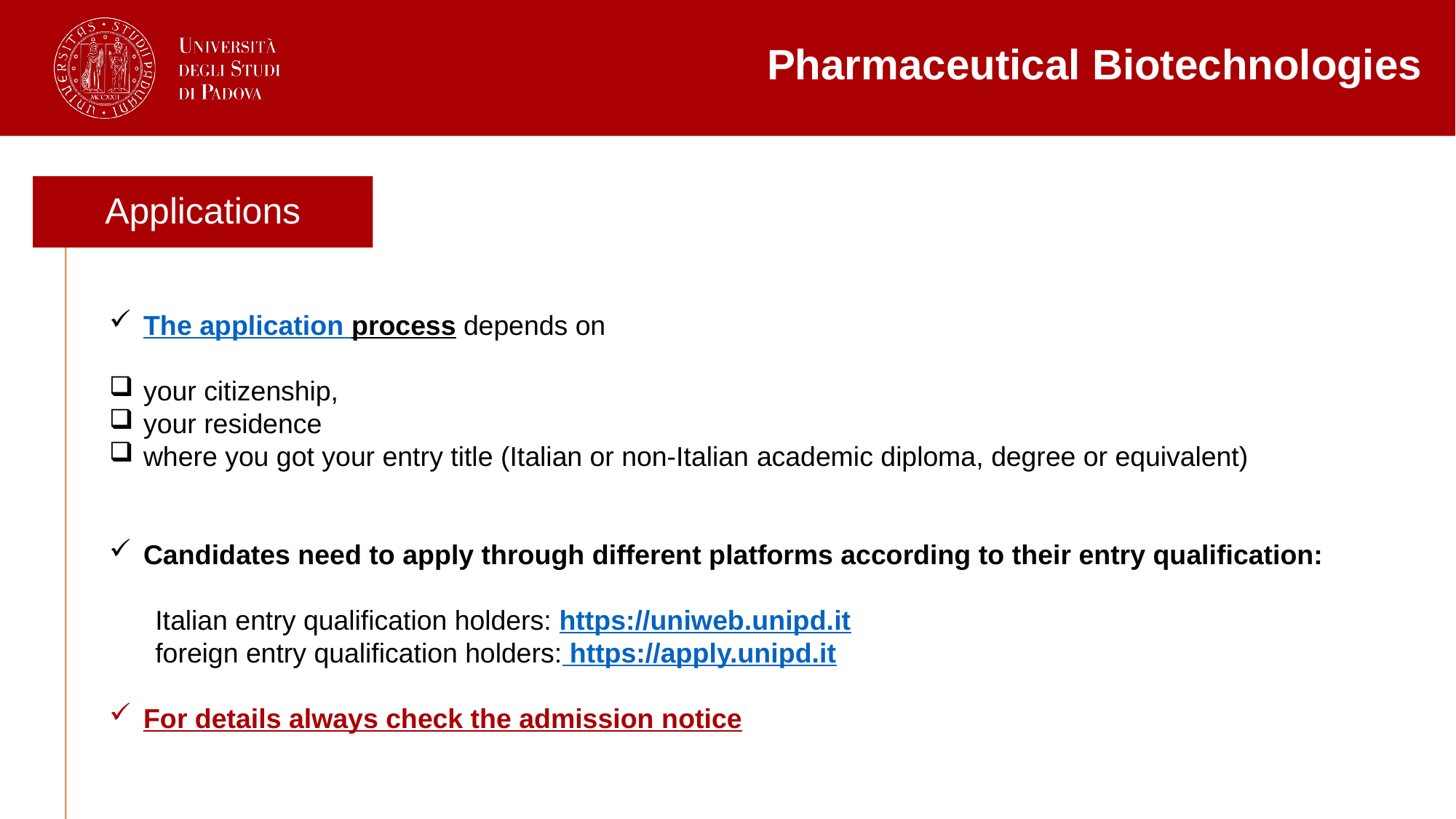

Pharmaceutical Biotechnologies
Applications

The application process depends on

your citizenship,
your residence
where you got your entry title (Italian or non-Italian academic diploma, degree or equivalent)

Candidates need to apply through different platforms according to their entry qualification:

      Italian entry qualification holders: https://uniweb.unipd.it
      foreign entry qualification holders: https://apply.unipd.it

For details always check the admission notice